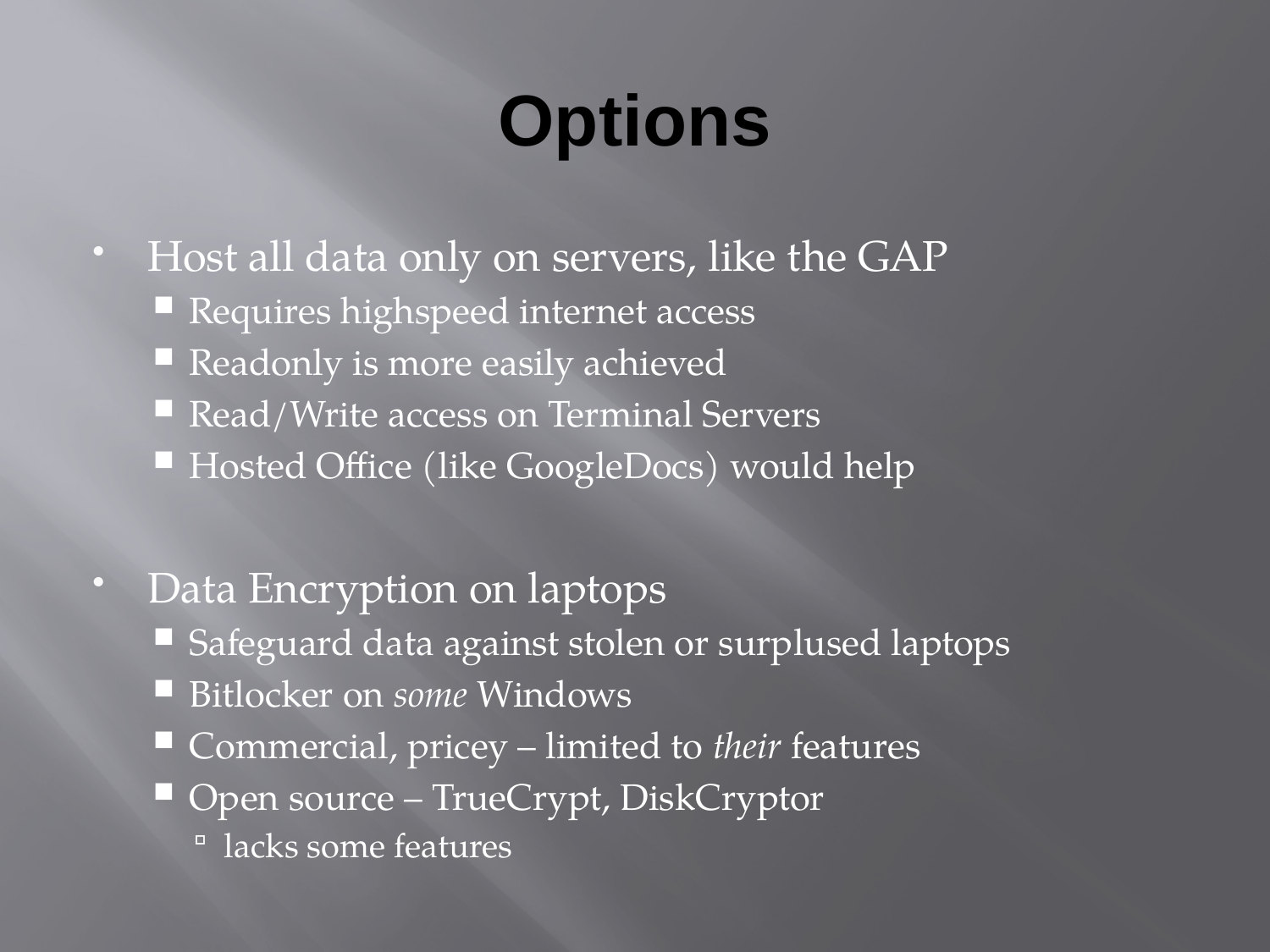

# Options
Host all data only on servers, like the GAP
Requires highspeed internet access
Readonly is more easily achieved
Read/Write access on Terminal Servers
Hosted Office (like GoogleDocs) would help

Data Encryption on laptops
Safeguard data against stolen or surplused laptops
Bitlocker on some Windows
Commercial, pricey – limited to their features
Open source – TrueCrypt, DiskCryptor
lacks some features